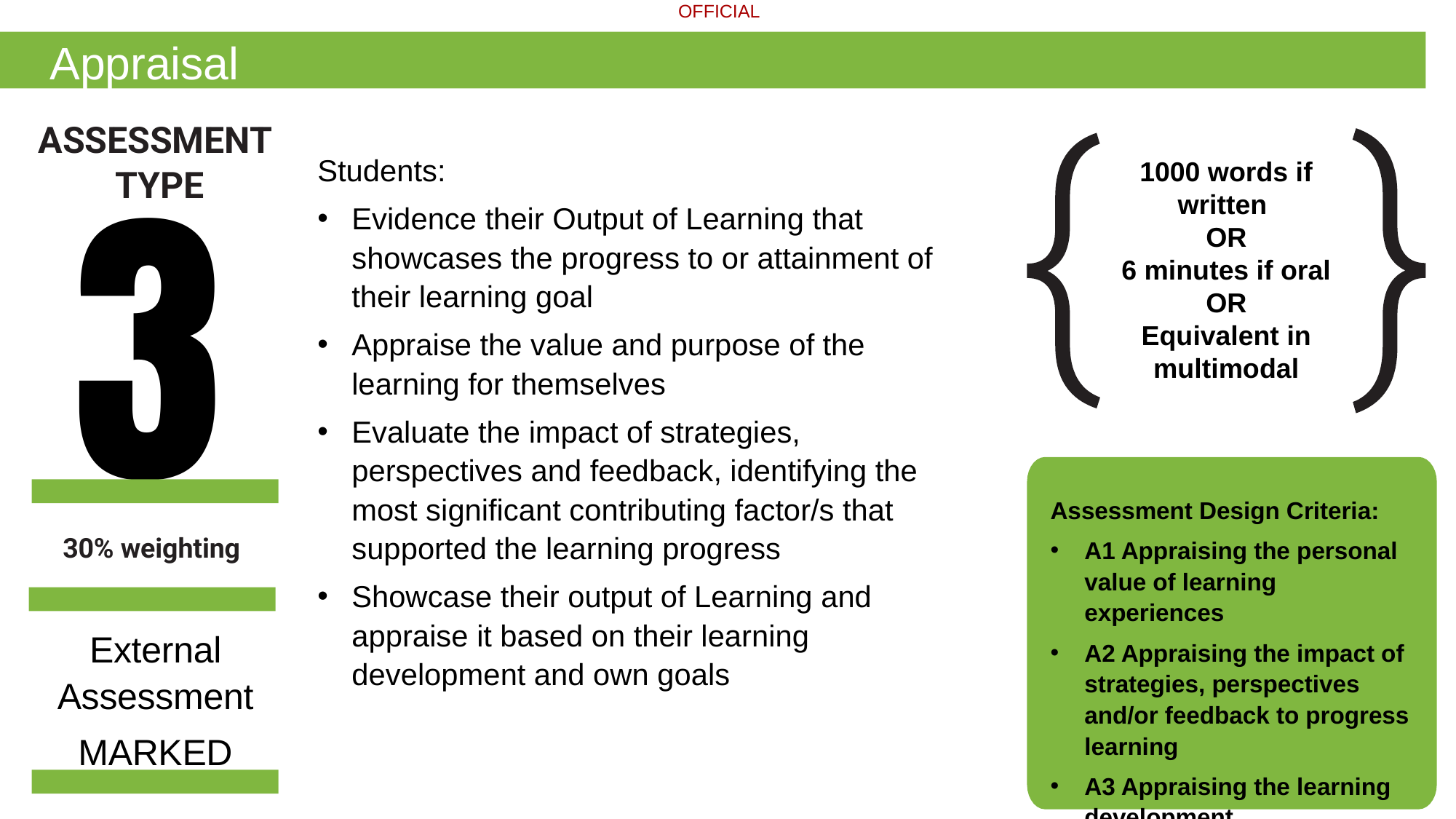

Appraisal
ASSESSMENT
TYPE

1000 words if written
OR
6 minutes if oral
OR
Equivalent in multimodal

Students:
Evidence their Output of Learning that showcases the progress to or attainment of their learning goal
Appraise the value and purpose of the learning for themselves
Evaluate the impact of strategies, perspectives and feedback, identifying the most significant contributing factor/s that supported the learning progress
Showcase their output of Learning and appraise it based on their learning development and own goals
3

Assessment Design Criteria:
A1 Appraising the personal value of learning experiences
A2 Appraising the impact of strategies, perspectives and/or feedback to progress learning
A3 Appraising the learning development
30% weighting

External Assessment
MARKED